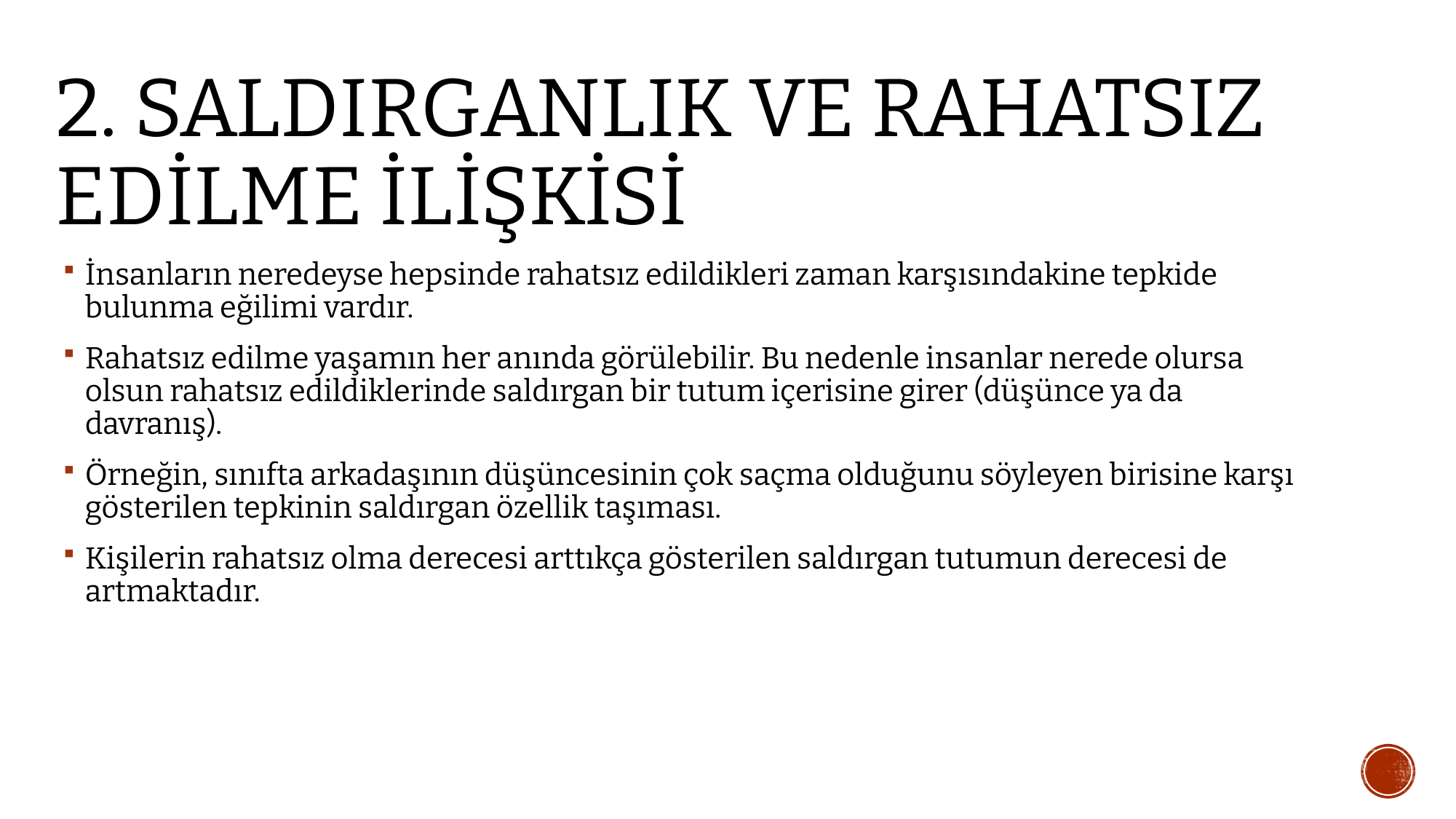

# 2. Saldırganlık ve rahatsız edilme ilişkisi
İnsanların neredeyse hepsinde rahatsız edildikleri zaman karşısındakine tepkide bulunma eğilimi vardır.
Rahatsız edilme yaşamın her anında görülebilir. Bu nedenle insanlar nerede olursa olsun rahatsız edildiklerinde saldırgan bir tutum içerisine girer (düşünce ya da davranış).
Örneğin, sınıfta arkadaşının düşüncesinin çok saçma olduğunu söyleyen birisine karşı gösterilen tepkinin saldırgan özellik taşıması.
Kişilerin rahatsız olma derecesi arttıkça gösterilen saldırgan tutumun derecesi de artmaktadır.